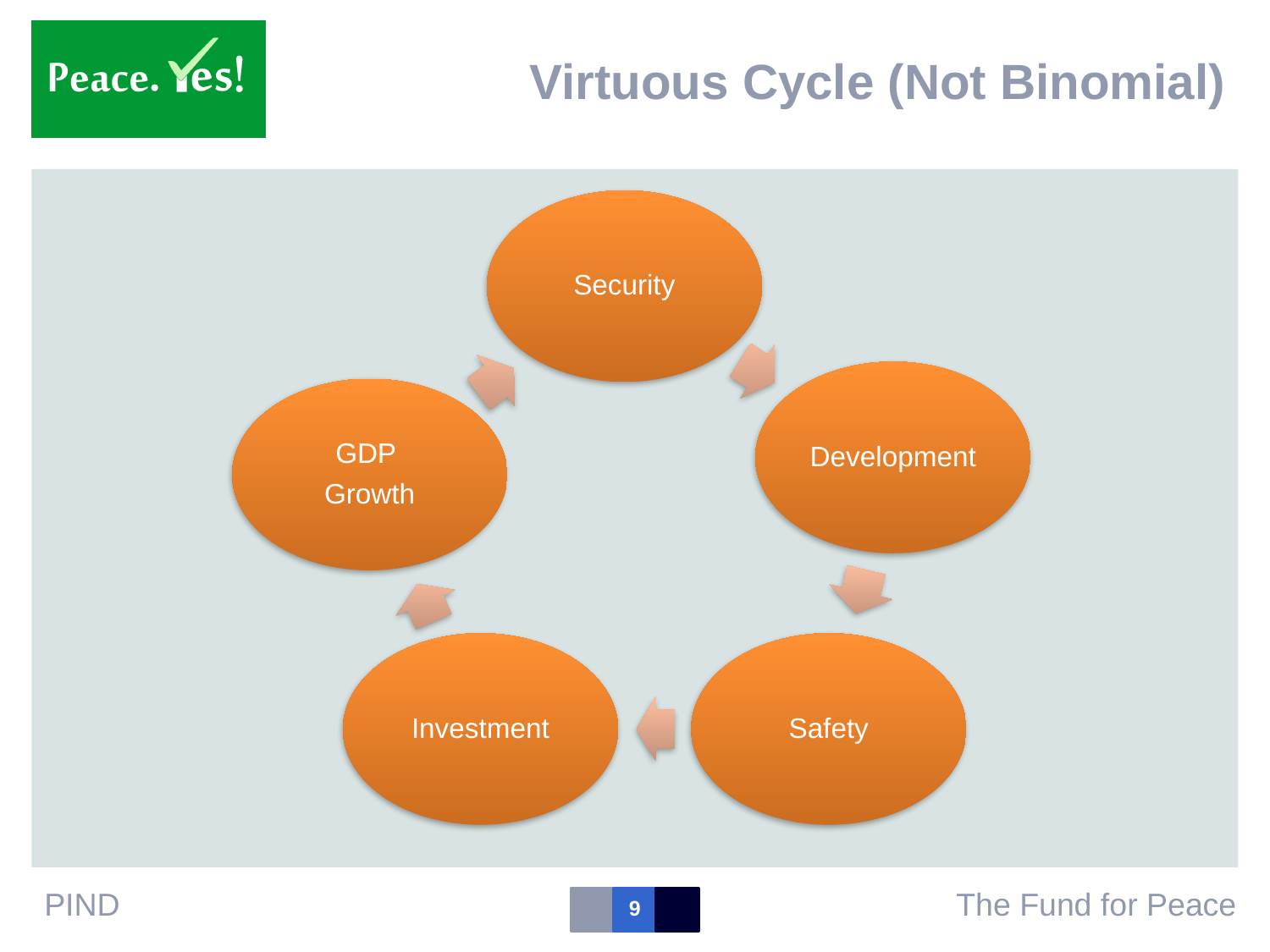

# Virtuous Cycle (Not Binomial)
Security

Development

Safety

Investment

GDP
Growth

9